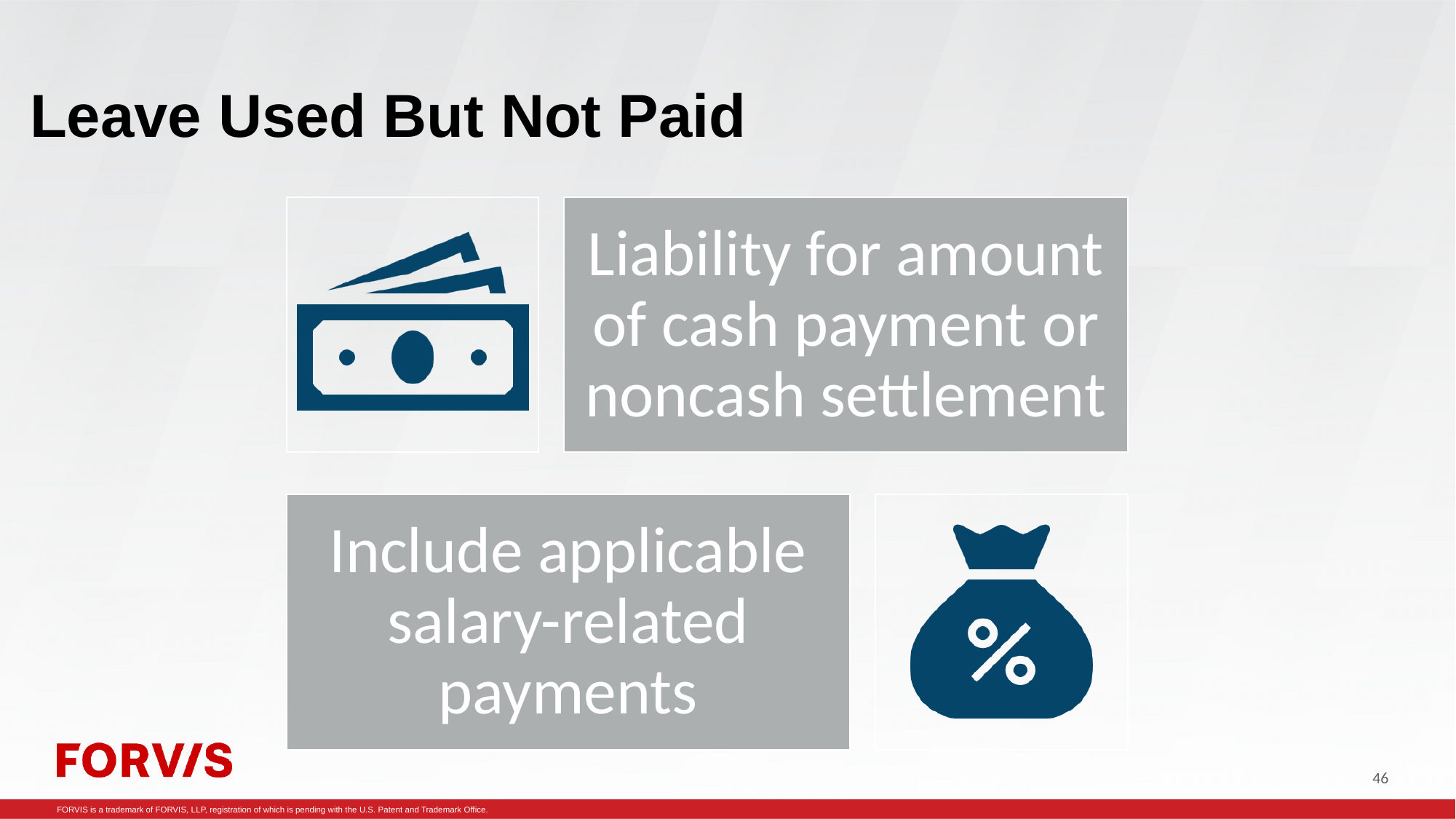

# Leave Used But Not Paid
Liability for amount of cash payment or noncash settlement
Include applicable salary-related payments
46